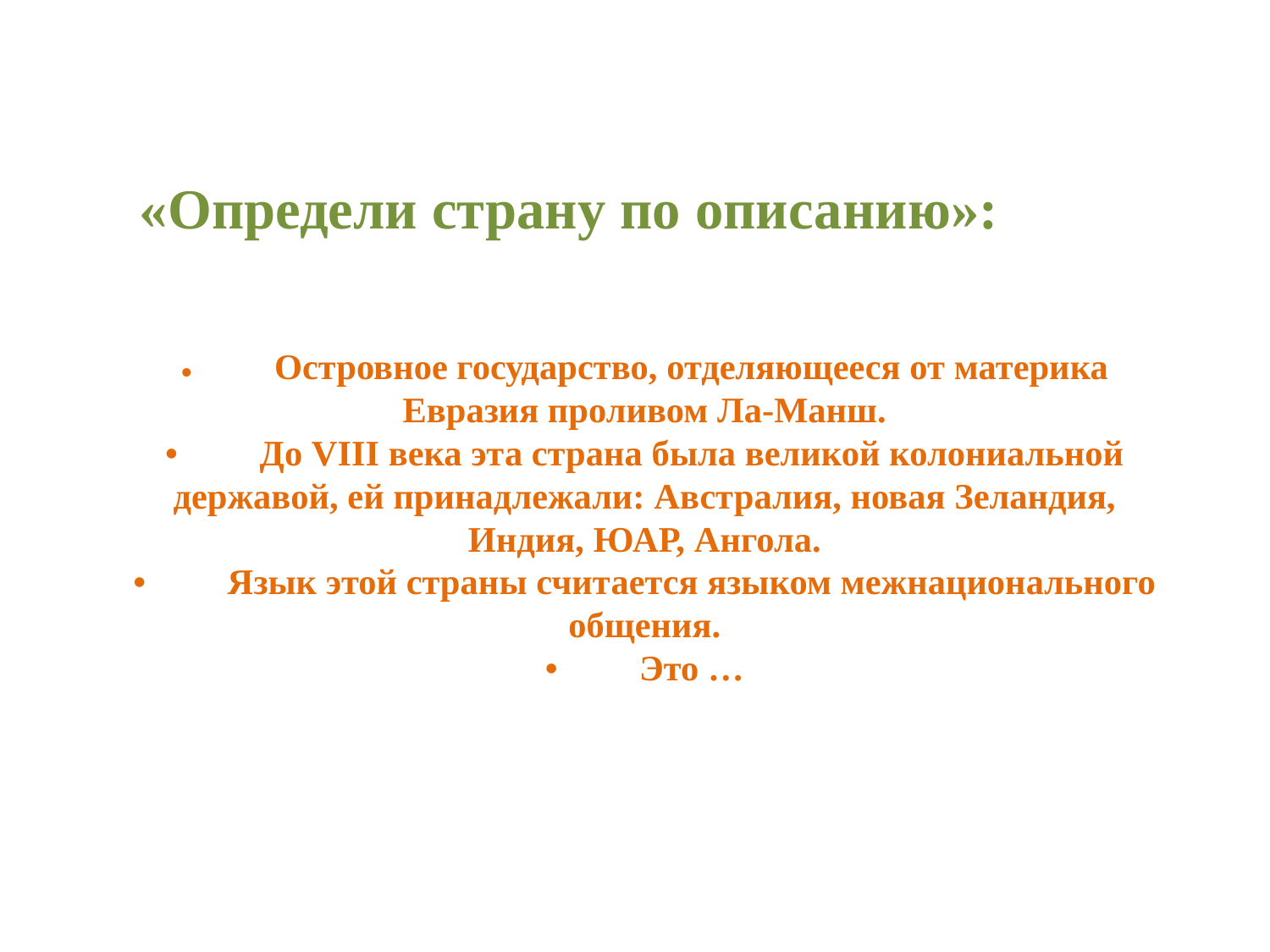

«Определи страну по описанию»:
# •         Островное государство, отделяющееся от материка Евразия проливом Ла-Манш. •         До VIII века эта страна была великой колониальной державой, ей принадлежали: Австралия, новая Зеландия, Индия, ЮАР, Ангола. •         Язык этой страны считается языком межнационального общения. •         Это …